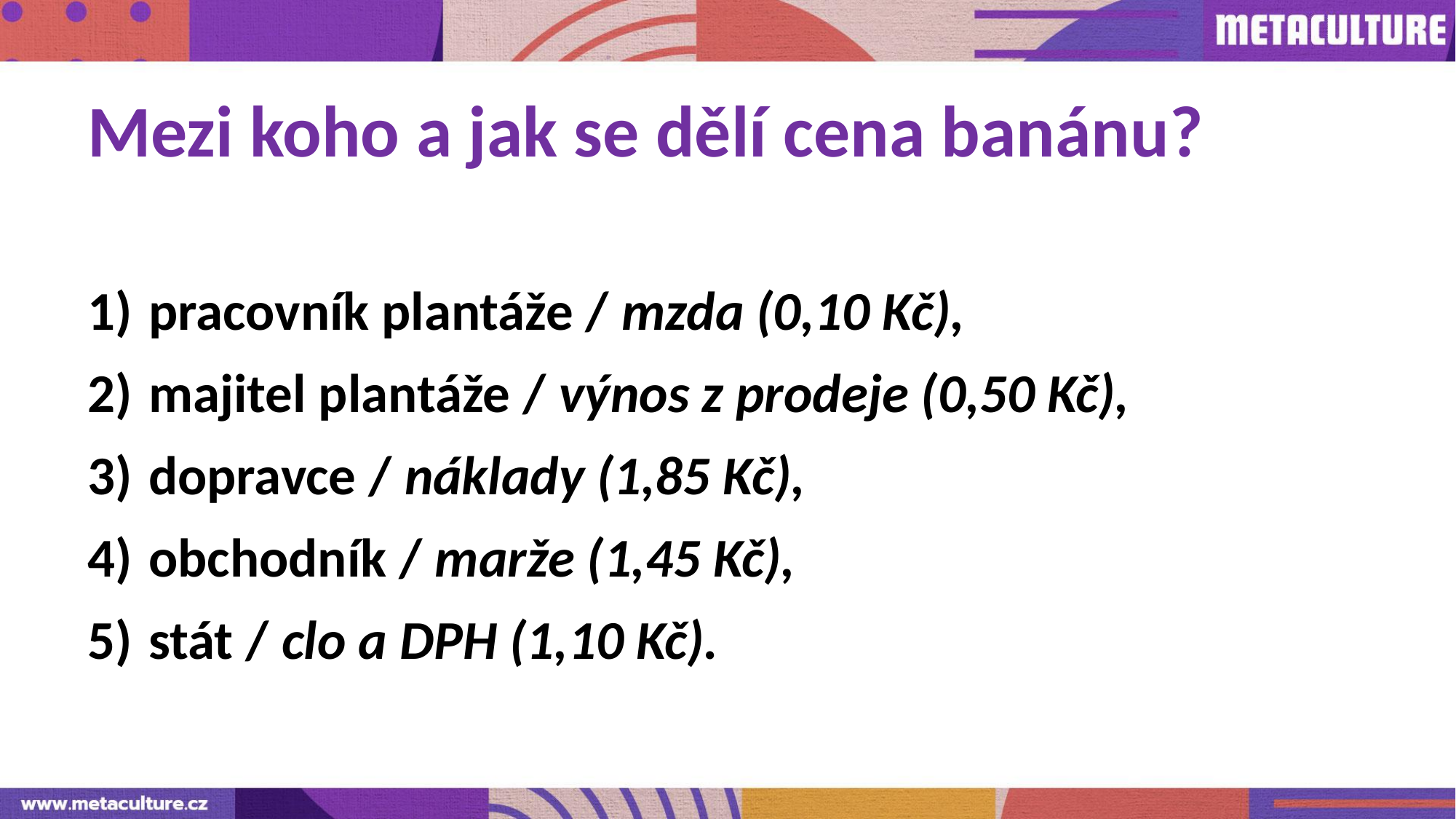

Mezi koho a jak se dělí cena banánu?
pracovník plantáže
majitel plantáže
dopravce
obchodník
stát
pracovník plantáže / mzda (0,10 Kč),
majitel plantáže / výnos z prodeje (0,50 Kč),
dopravce / náklady (1,85 Kč),
obchodník / marže (1,45 Kč),
stát / clo a DPH (1,10 Kč).